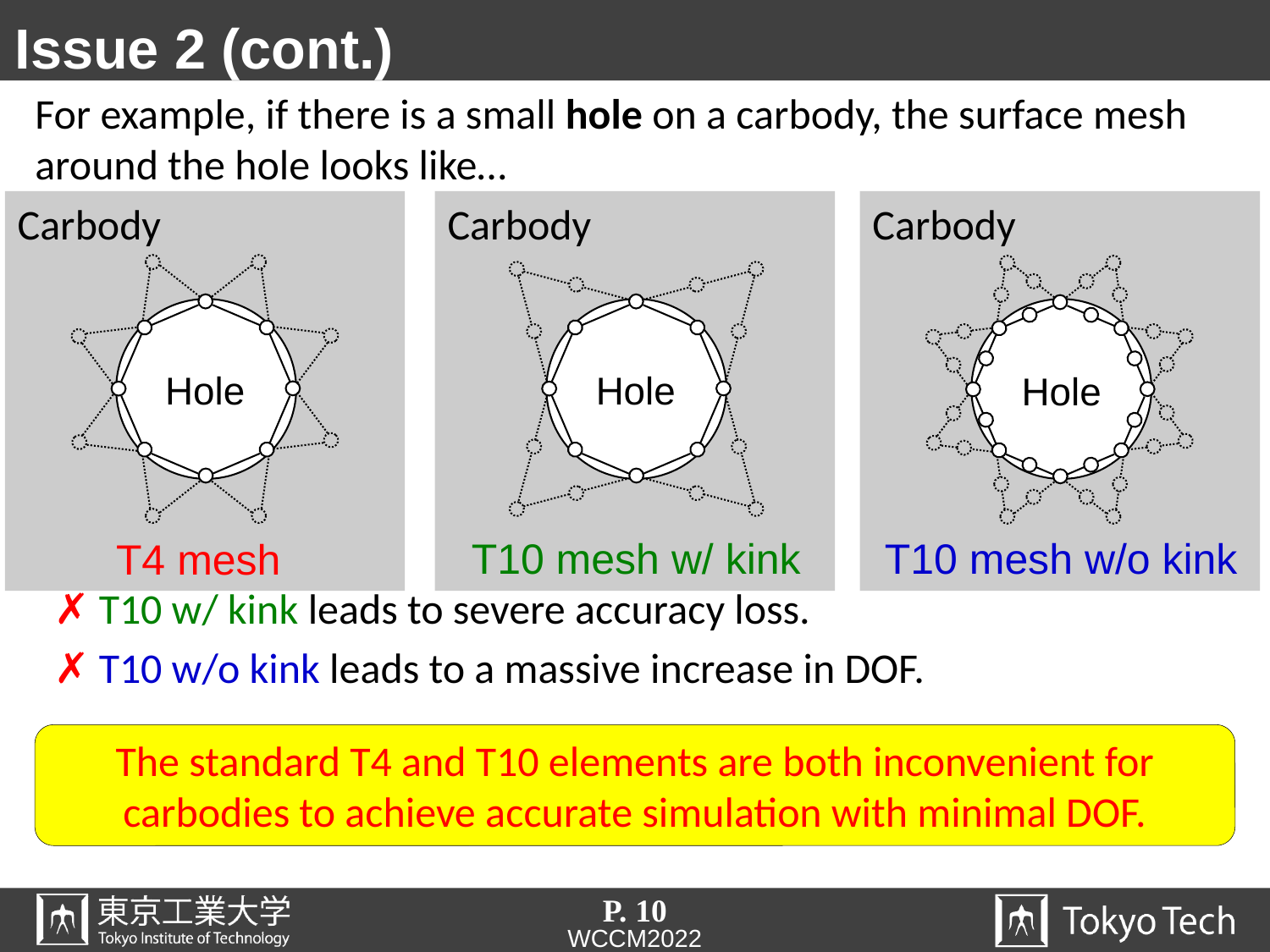

# Issue 2 (cont.)
For example, if there is a small hole on a carbody, the surface mesh around the hole looks like…

  ✗ T10 w/ kink leads to severe accuracy loss.
  ✗ T10 w/o kink leads to a massive increase in DOF.

Carbody

Carbody
Carbody

Hole
Hole
Hole
T10 mesh w/ kink
T10 mesh w/o kink
T4 mesh
The standard T4 and T10 elements are both inconvenient for carbodies to achieve accurate simulation with minimal DOF.
P. 10